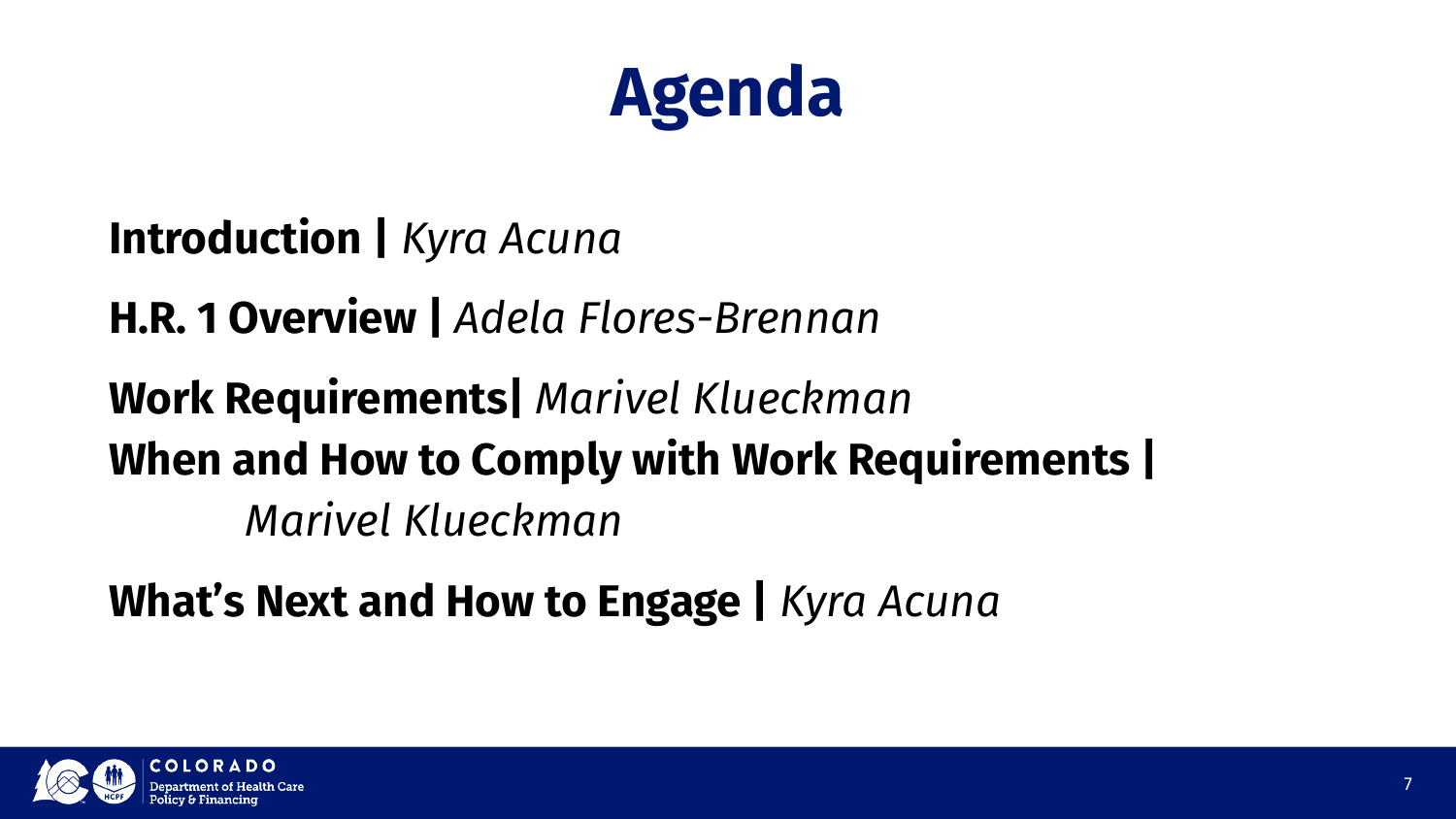

# Agenda
Introduction | Kyra Acuna
H.R. 1 Overview | Adela Flores-Brennan
Work Requirements| Marivel Klueckman
When and How to Comply with Work Requirements |
Marivel Klueckman
What’s Next and How to Engage | Kyra Acuna

7